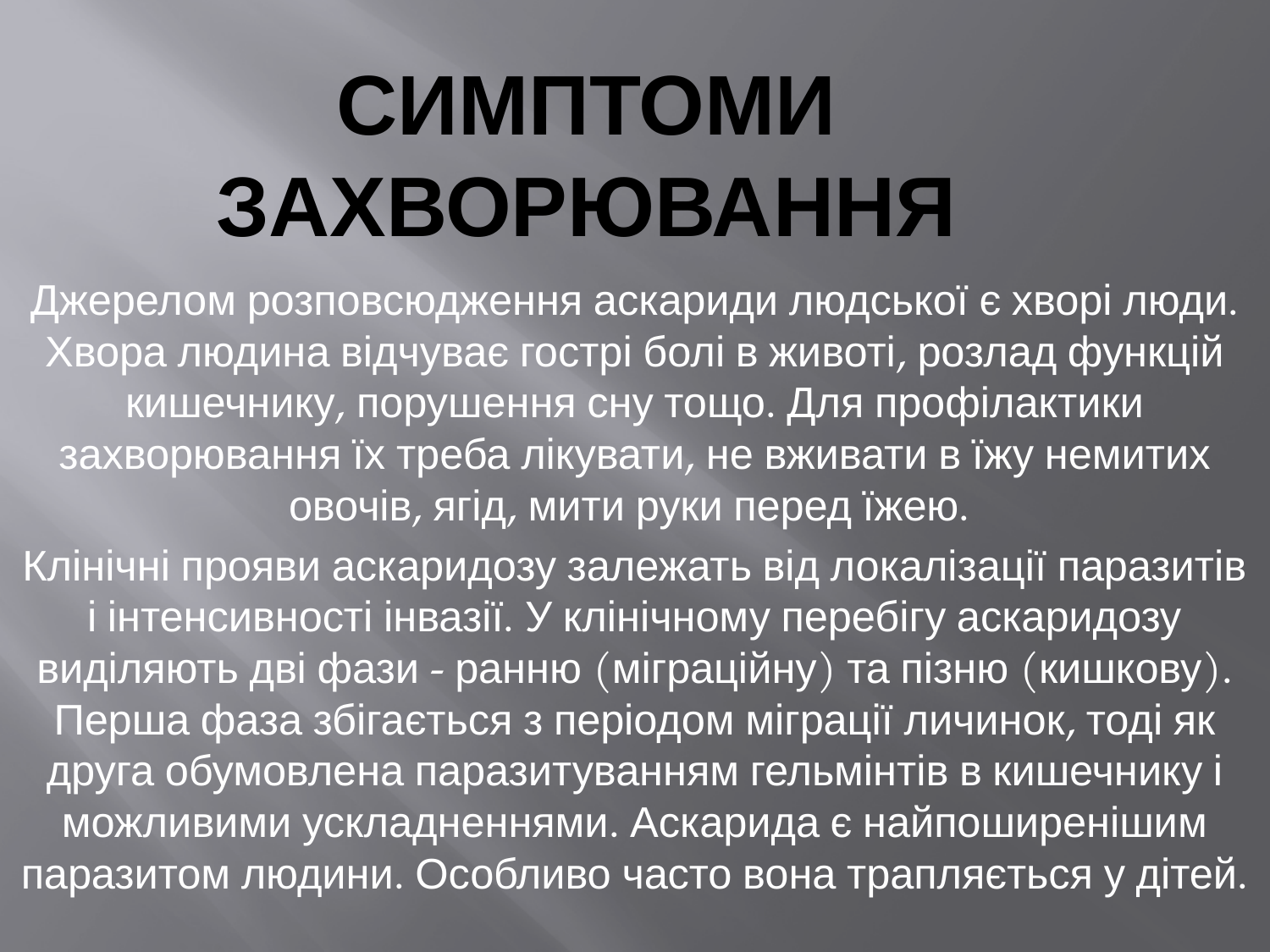

# Симптоми захворювання
Джерелом розповсюдження аскариди людської є хворі люди. Хвора людина відчуває гострі болі в животі, розлад функцій кишечнику, порушення сну тощо. Для профілактики захворювання їх треба лікувати, не вживати в їжу немитих овочів, ягід, мити руки перед їжею.
Клінічні прояви аскаридозу залежать від локалізації паразитів і інтенсивності інвазії. У клінічному перебігу аскаридозу виділяють дві фази - ранню (міграційну) та пізню (кишкову). Перша фаза збігається з періодом міграції личинок, тоді як друга обумовлена паразитуванням гельмінтів в кишечнику і можливими ускладненнями. Аскарида є найпоширенішим паразитом людини. Особливо часто вона трапляється у дітей.